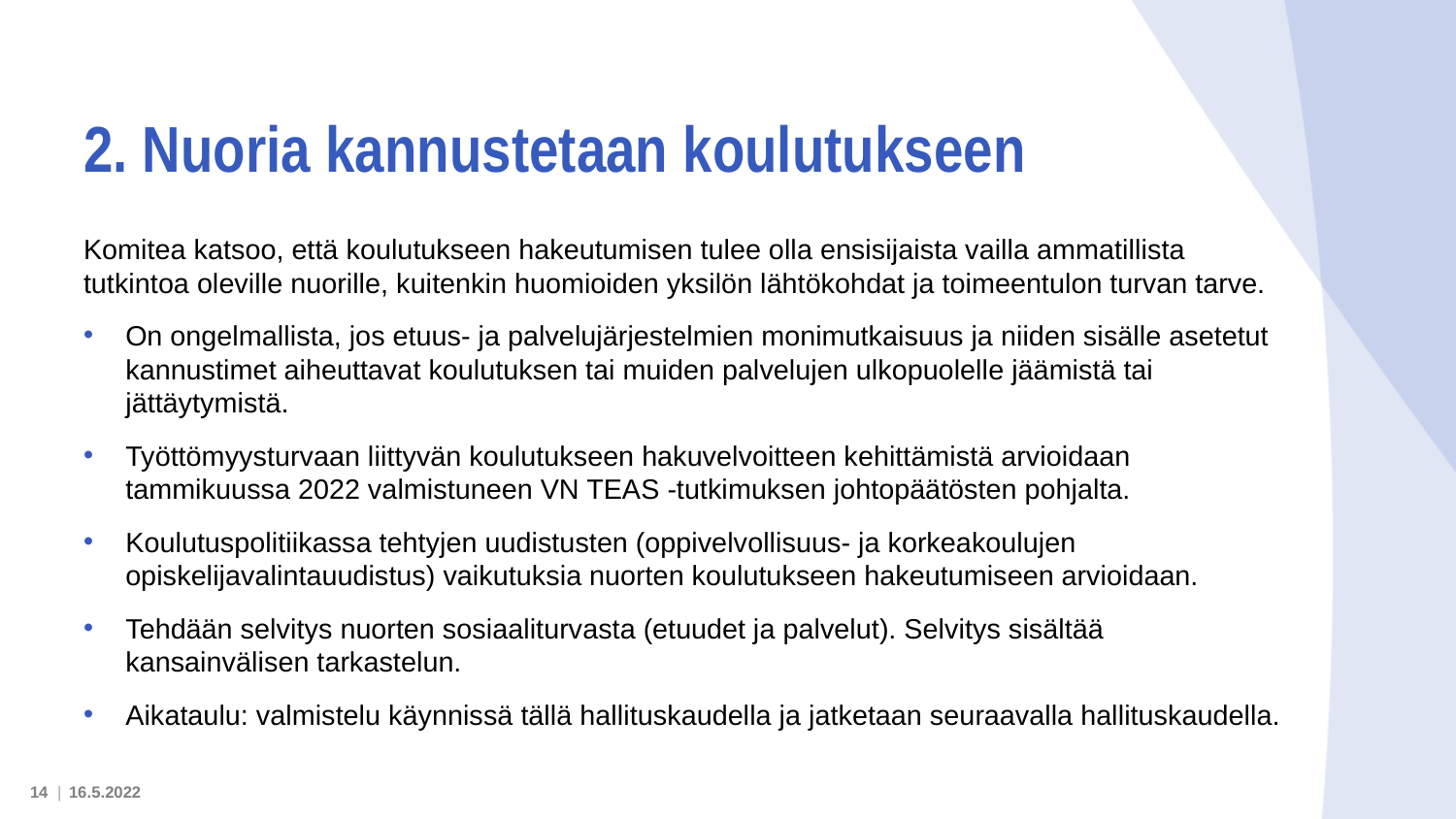

# 2. Nuoria kannustetaan koulutukseen
Komitea katsoo, että koulutukseen hakeutumisen tulee olla ensisijaista vailla ammatillista tutkintoa oleville nuorille, kuitenkin huomioiden yksilön lähtökohdat ja toimeentulon turvan tarve.
On ongelmallista, jos etuus- ja palvelujärjestelmien monimutkaisuus ja niiden sisälle asetetut kannustimet aiheuttavat koulutuksen tai muiden palvelujen ulkopuolelle jäämistä tai jättäytymistä.
Työttömyysturvaan liittyvän koulutukseen hakuvelvoitteen kehittämistä arvioidaan tammikuussa 2022 valmistuneen VN TEAS -tutkimuksen johtopäätösten pohjalta.
Koulutuspolitiikassa tehtyjen uudistusten (oppivelvollisuus- ja korkeakoulujen opiskelijavalintauudistus) vaikutuksia nuorten koulutukseen hakeutumiseen arvioidaan.
Tehdään selvitys nuorten sosiaaliturvasta (etuudet ja palvelut). Selvitys sisältää kansainvälisen tarkastelun.
Aikataulu: valmistelu käynnissä tällä hallituskaudella ja jatketaan seuraavalla hallituskaudella.
14  |
16.5.2022